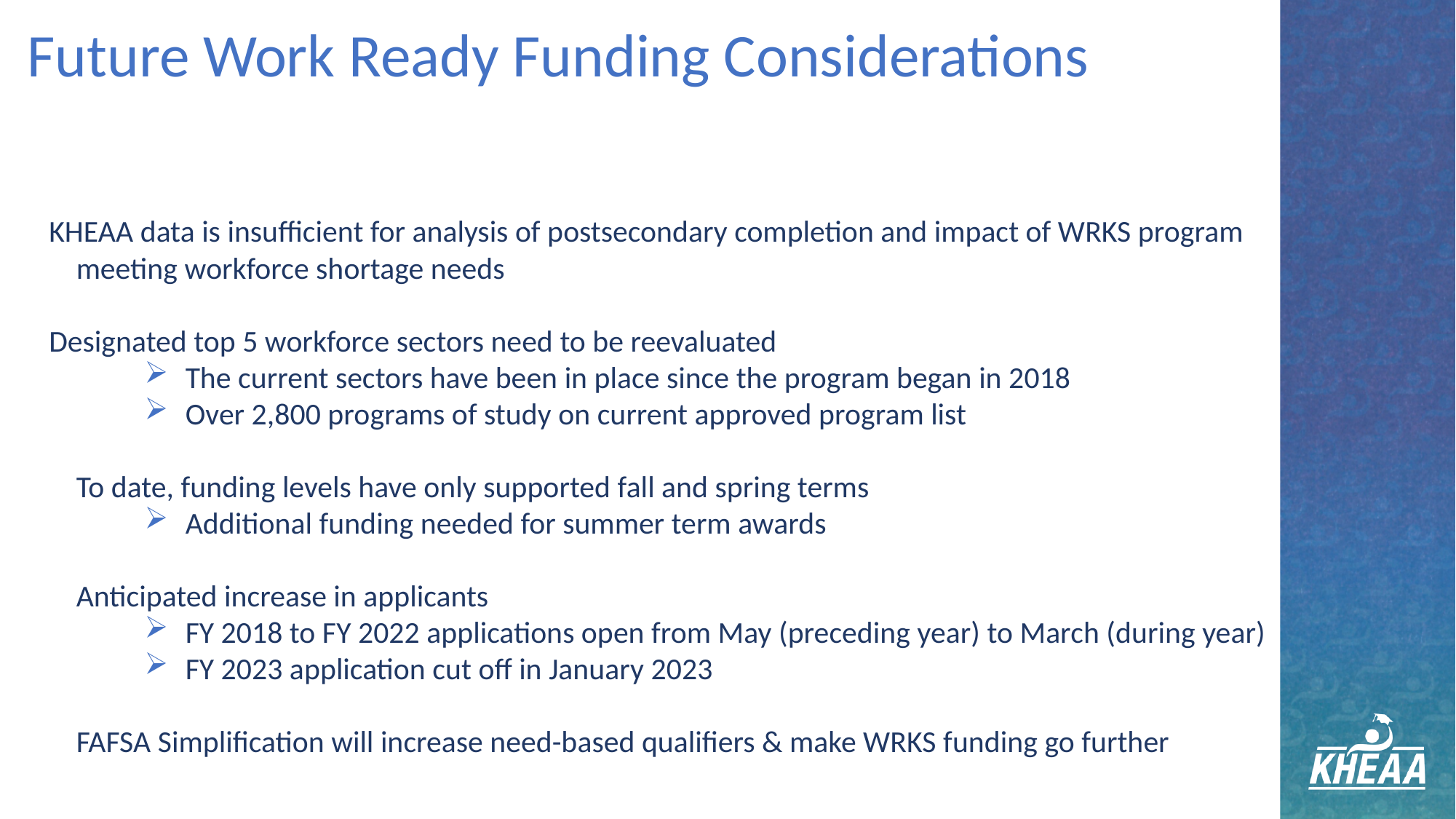

# Future Work Ready Funding Considerations

KHEAA data is insufficient for analysis of postsecondary completion and impact of WRKS program meeting workforce shortage needs

Designated top 5 workforce sectors need to be reevaluated
The current sectors have been in place since the program began in 2018
Over 2,800 programs of study on current approved program list

To date, funding levels have only supported fall and spring terms
Additional funding needed for summer term awards

Anticipated increase in applicants
FY 2018 to FY 2022 applications open from May (preceding year) to March (during year)
FY 2023 application cut off in January 2023

FAFSA Simplification will increase need-based qualifiers & make WRKS funding go further

16